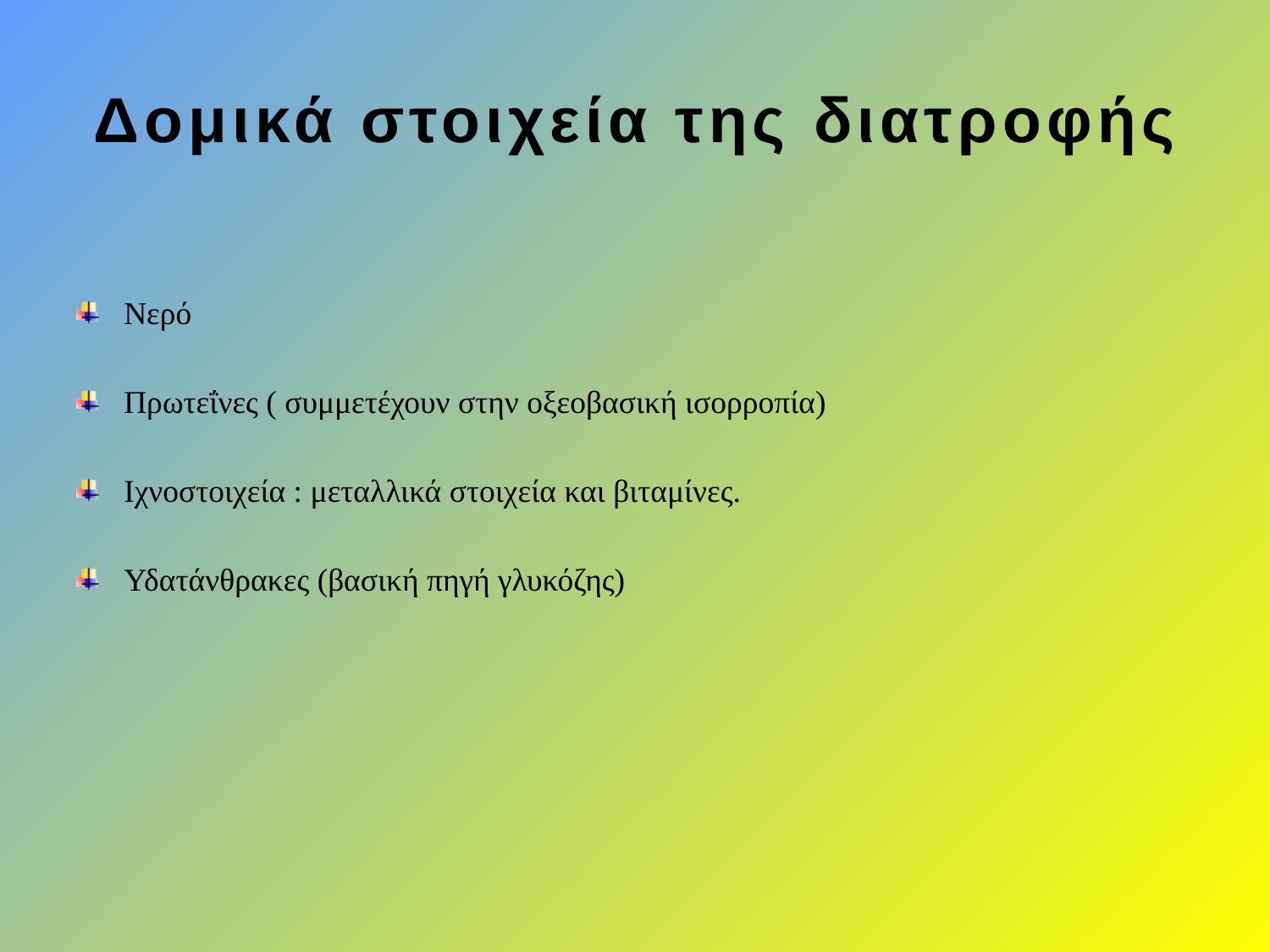

# Δομικά στοιχεία της διατροφής
Νερό

Πρωτεΐνες ( συμμετέχουν στην οξεοβασική ισορροπία)

Ιχνοστοιχεία : μεταλλικά στοιχεία και βιταμίνες.

Υδατάνθρακες (βασική πηγή γλυκόζης)